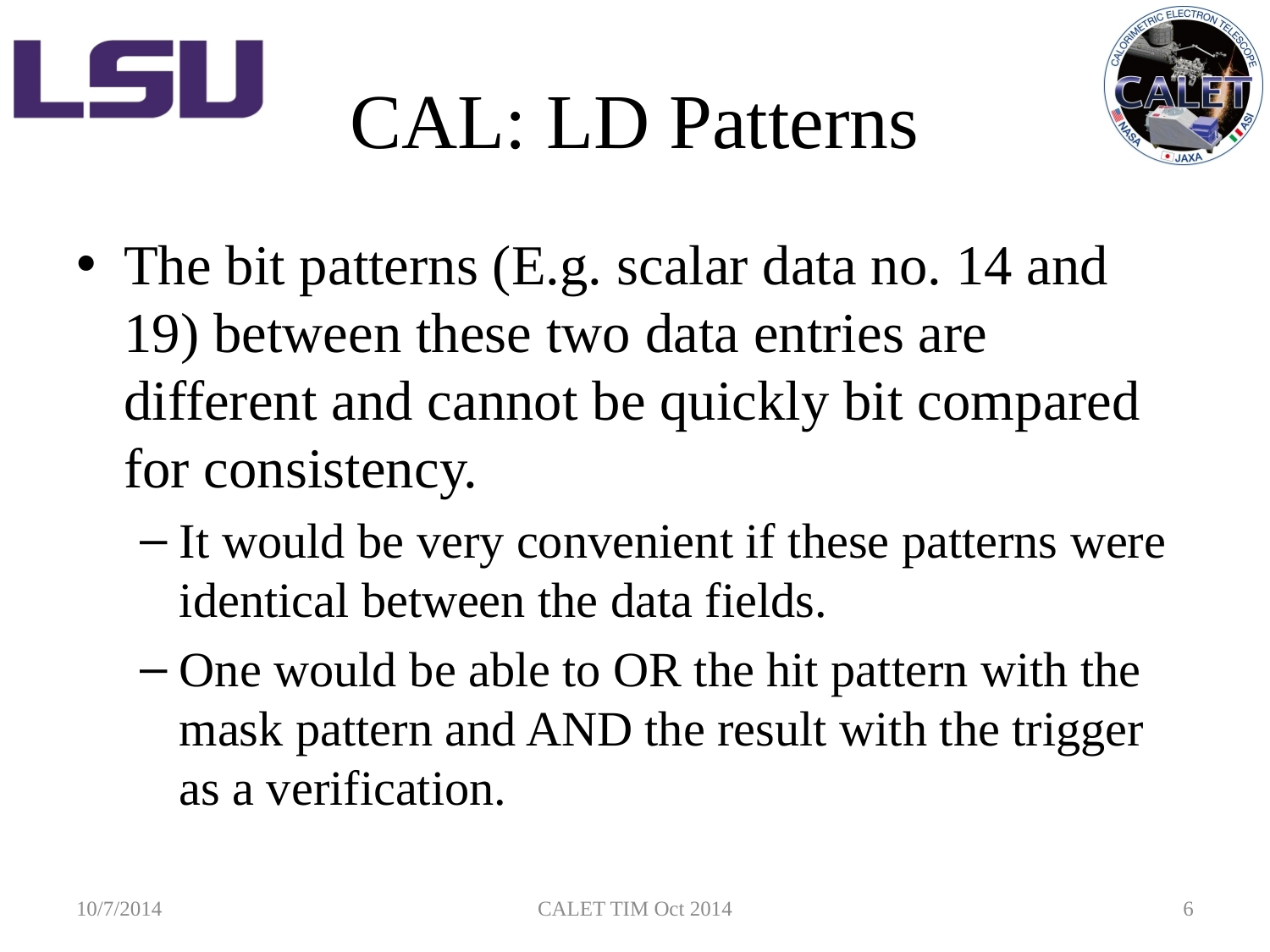

# CAL: LD Patterns
The bit patterns (E.g. scalar data no. 14 and 19) between these two data entries are different and cannot be quickly bit compared for consistency.
It would be very convenient if these patterns were identical between the data fields.
One would be able to OR the hit pattern with the mask pattern and AND the result with the trigger as a verification.
10/7/2014
CALET TIM Oct 2014
6